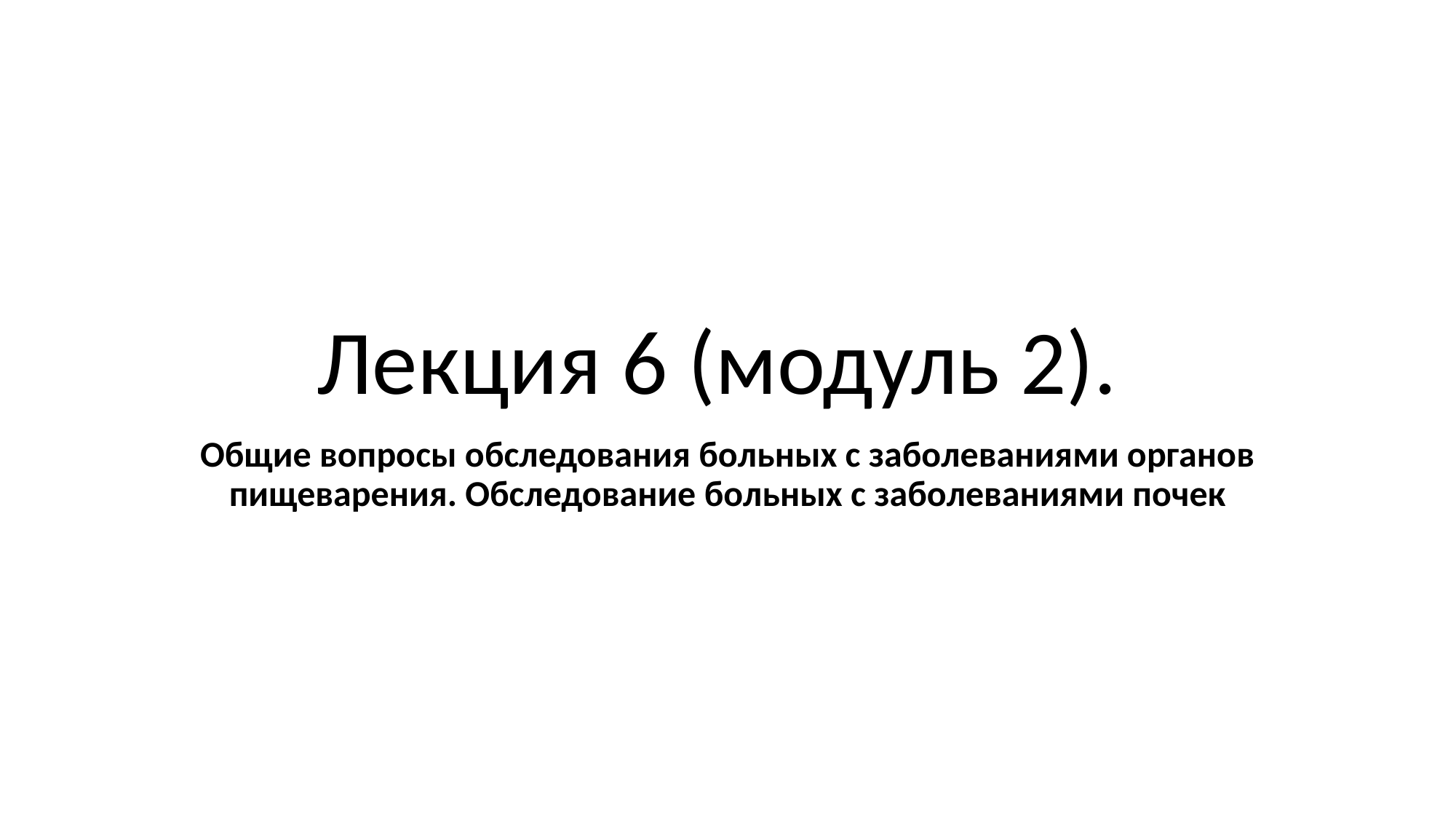

# Лекция 6 (модуль 2).
Общие вопросы обследования больных с заболеваниями органов пищеварения. Обследование больных с заболеваниями почек